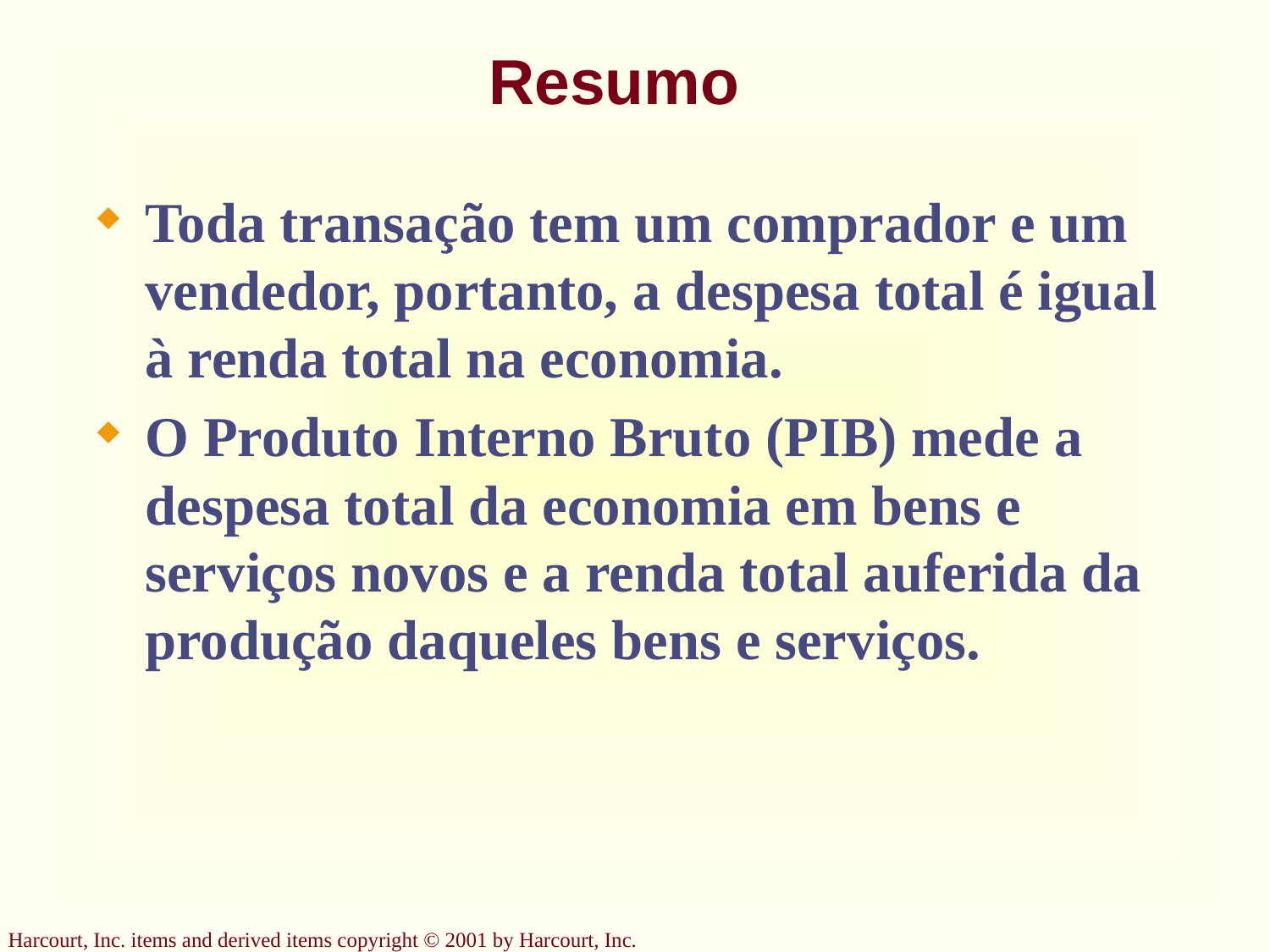

# Resumo
Toda transação tem um comprador e um vendedor, portanto, a despesa total é igual à renda total na economia.
O Produto Interno Bruto (PIB) mede a despesa total da economia em bens e serviços novos e a renda total auferida da produção daqueles bens e serviços.